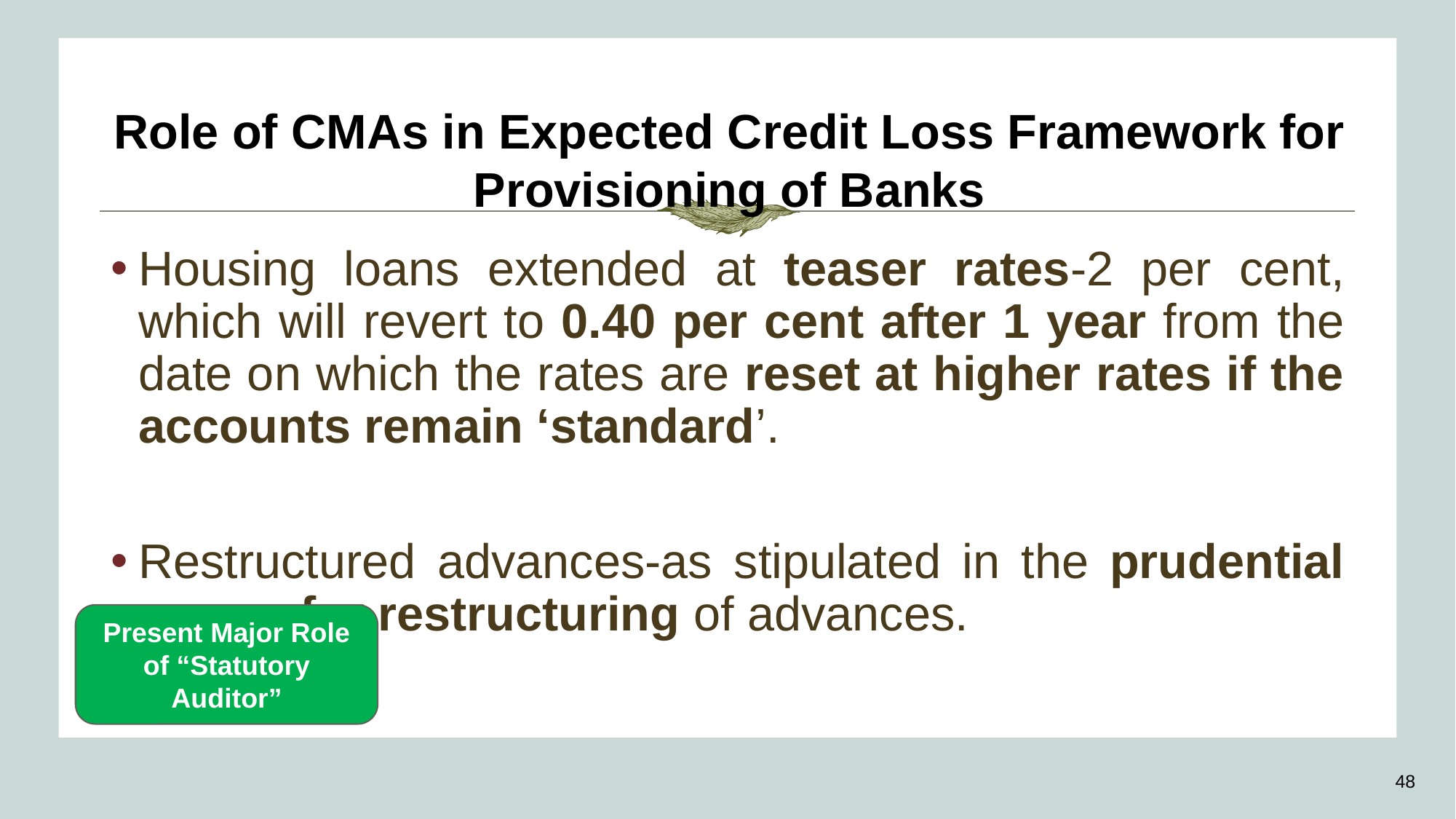

Role of CMAs in Expected Credit Loss Framework for Provisioning of Banks
Housing loans extended at teaser rates-2 per cent, which will revert to 0.40 per cent after 1 year from the date on which the rates are reset at higher rates if the accounts remain ‘standard’.

Restructured advances-as stipulated in the prudential norms for restructuring of advances.

Present Major Role of “Statutory Auditor”
48